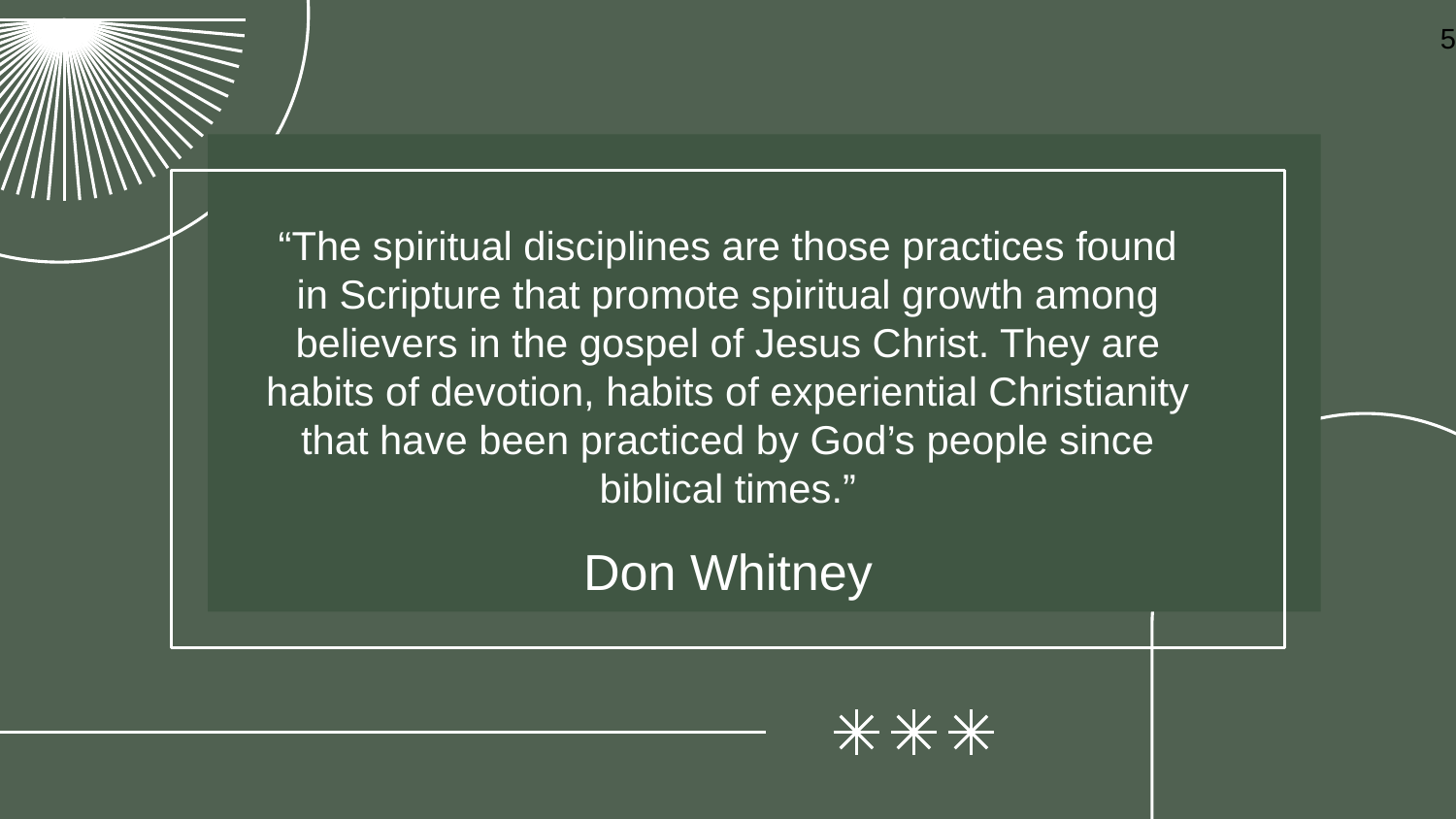

5
“The spiritual disciplines are those practices found in Scripture that promote spiritual growth among believers in the gospel of Jesus Christ. They are habits of devotion, habits of experiential Christianity that have been practiced by God’s people since biblical times.”
# Don Whitney